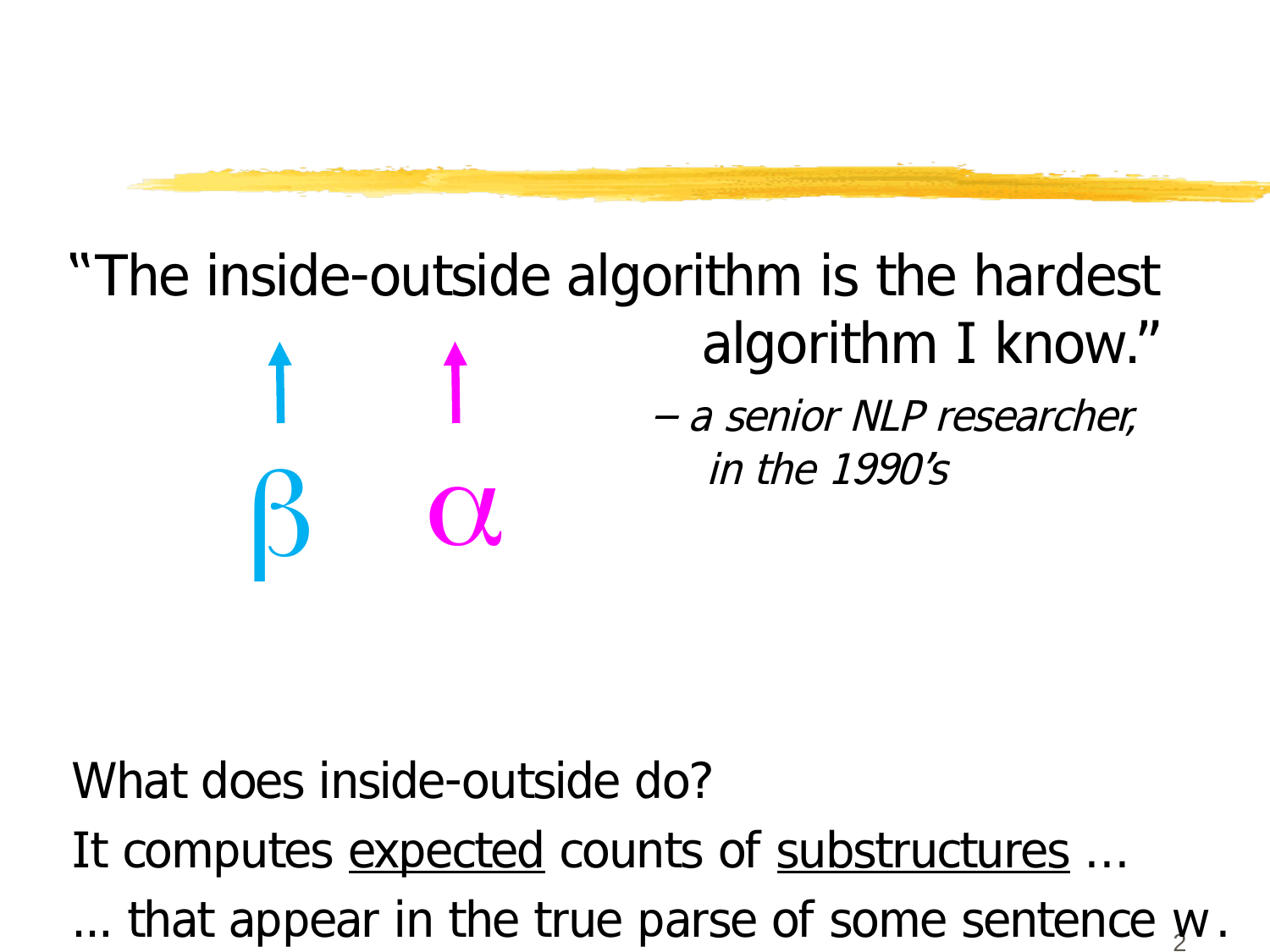

#
“The inside-outside algorithm is the hardest
				       algorithm I know.”
                                 – a senior NLP researcher,
					in the 1990’s

What does inside-outside do?
It computes expected counts of substructures ...
… that appear in the true parse of some sentence w.
β
α
2